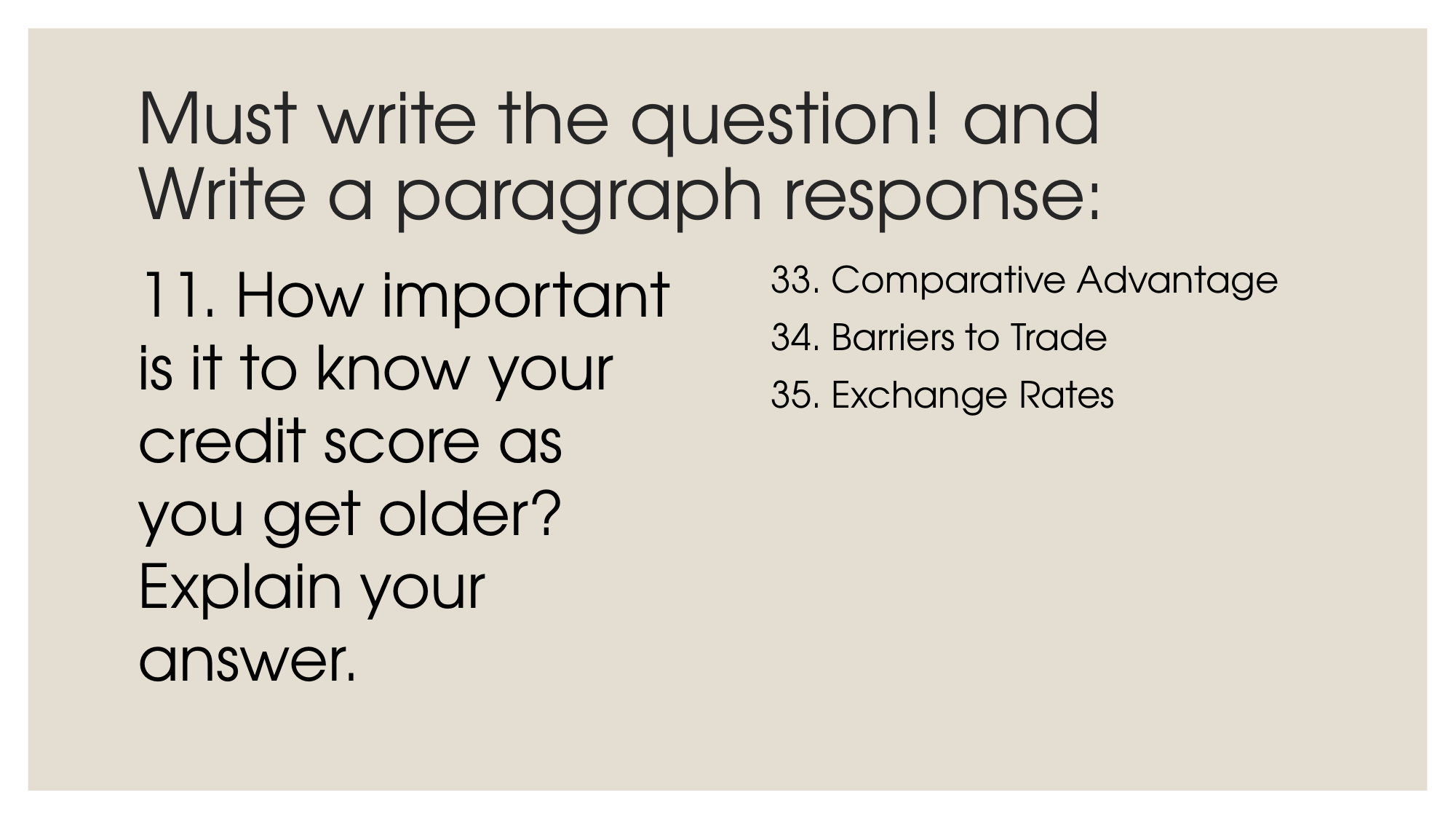

# Must write the question! and Write a paragraph response:
11. How important is it to know your credit score as you get older? Explain your answer.
33. Comparative Advantage
34. Barriers to Trade
35. Exchange Rates